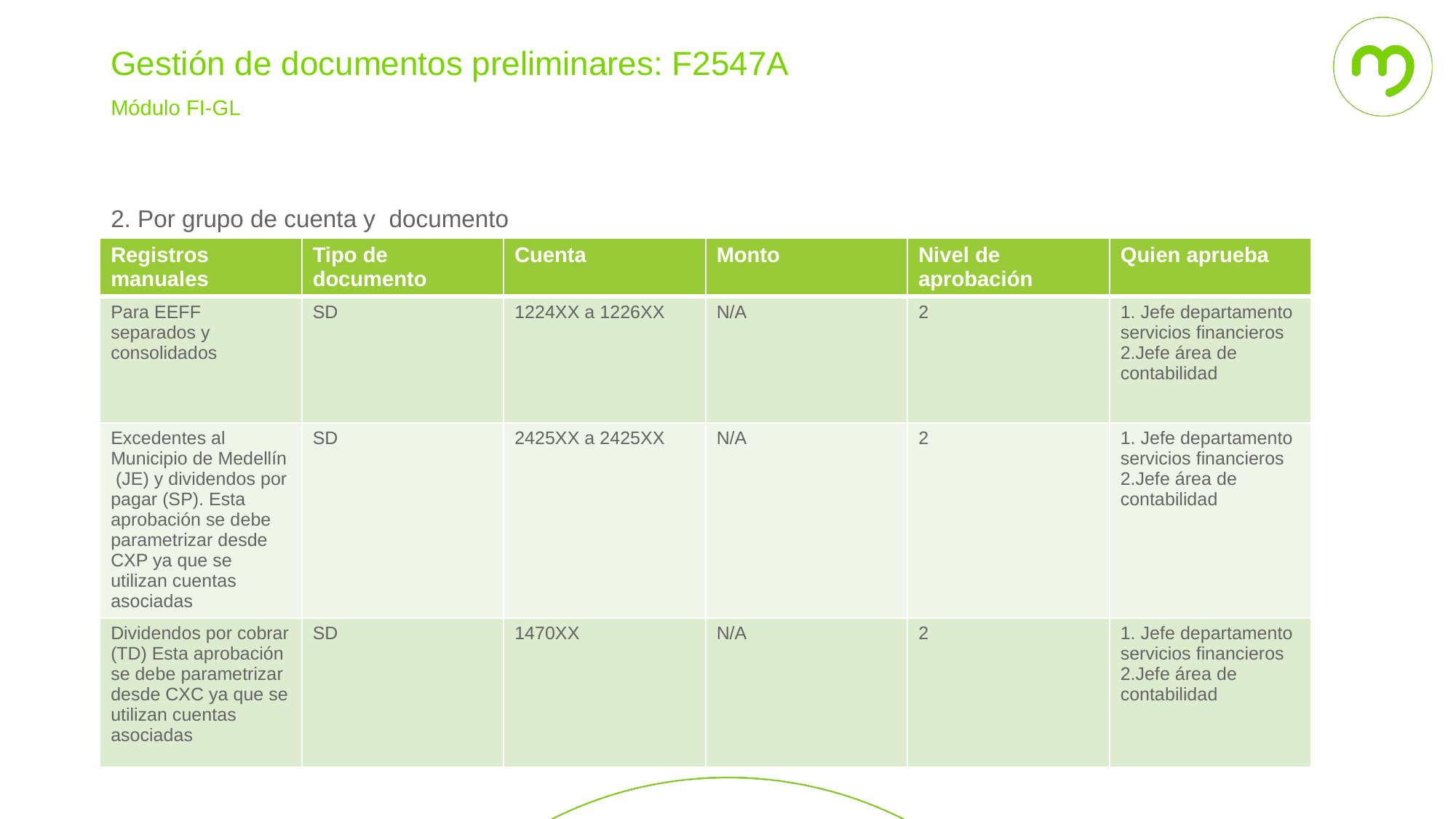

Gestión de documentos preliminares: F2547A
Módulo FI-GL

2. Por grupo de cuenta y  documento

| Registros manuales | Tipo de documento | Cuenta | Monto | Nivel de aprobación | Quien aprueba |
| --- | --- | --- | --- | --- | --- |
| Para EEFF separados y consolidados | SD | 1224XX a 1226XX | N/A | 2 | 1. Jefe departamento servicios financieros 2.Jefe área de contabilidad |
| Excedentes al Municipio de Medellín (JE) y dividendos por pagar (SP). Esta aprobación se debe parametrizar desde CXP ya que se utilizan cuentas asociadas | SD | 2425XX a 2425XX | N/A | 2 | 1. Jefe departamento servicios financieros 2.Jefe área de contabilidad |
| Dividendos por cobrar (TD) Esta aprobación se debe parametrizar desde CXC ya que se utilizan cuentas asociadas | SD | 1470XX | N/A | 2 | 1. Jefe departamento servicios financieros 2.Jefe área de contabilidad |